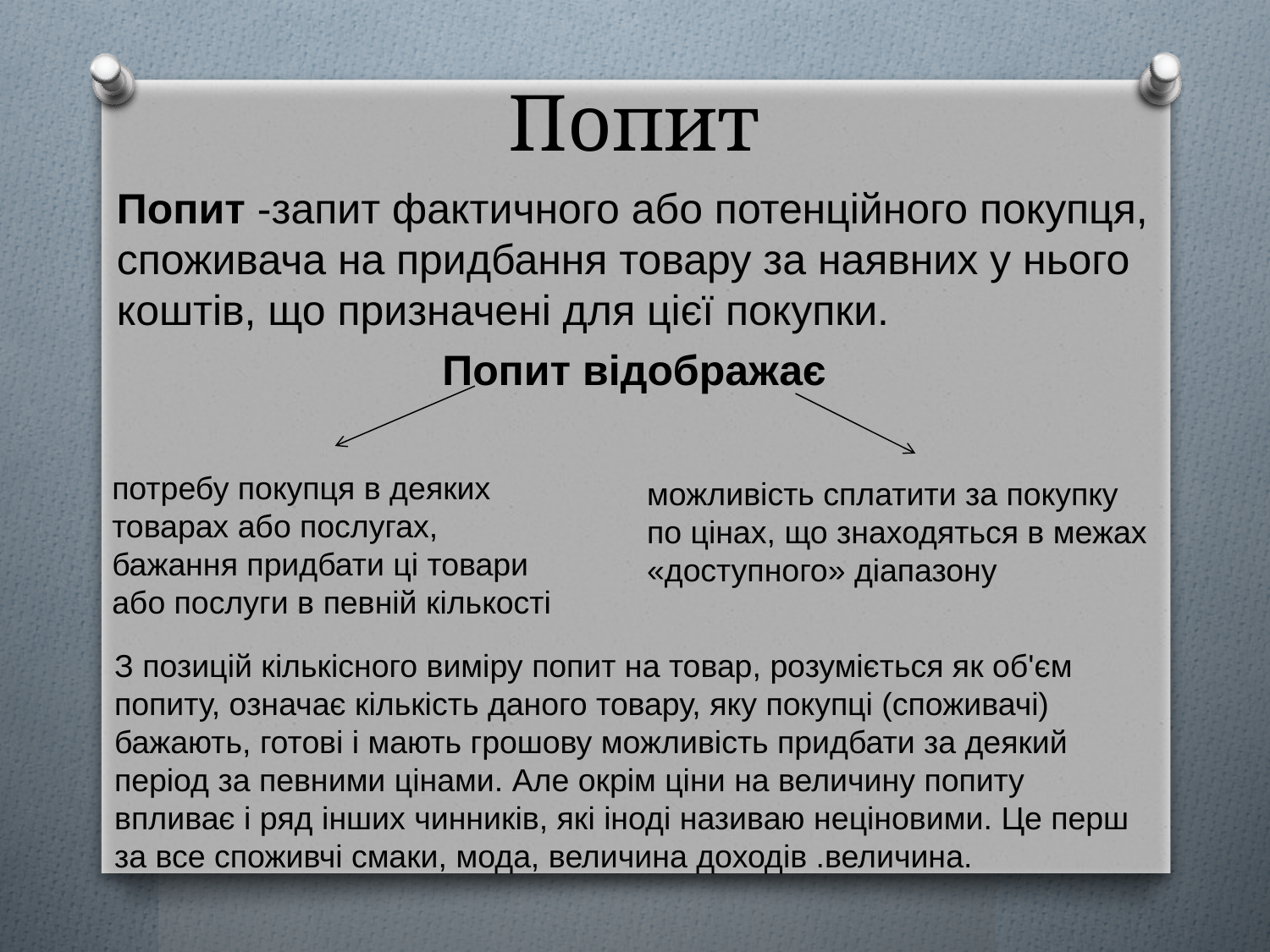

# Попит
Попит -запит фактичного або потенційного покупця, споживача на придбання товару за наявних у нього коштів, що призначені для цієї покупки.
Попит відображає

потребу покупця в деяких
товарах або послугах,
бажання придбати ці товари
або послуги в певній кількості
можливість сплатити за покупку
по цінах, що знаходяться в межах «доступного» діапазону
З позицій кількісного виміру попит на товар, розуміється як об'єм попиту, означає кількість даного товару, яку покупці (споживачі) бажають, готові і мають грошову можливість придбати за деякий період за певними цінами. Але окрім ціни на величину попиту впливає і ряд інших чинників, які іноді називаю неціновими. Це перш за все споживчі смаки, мода, величина доходів .величина.